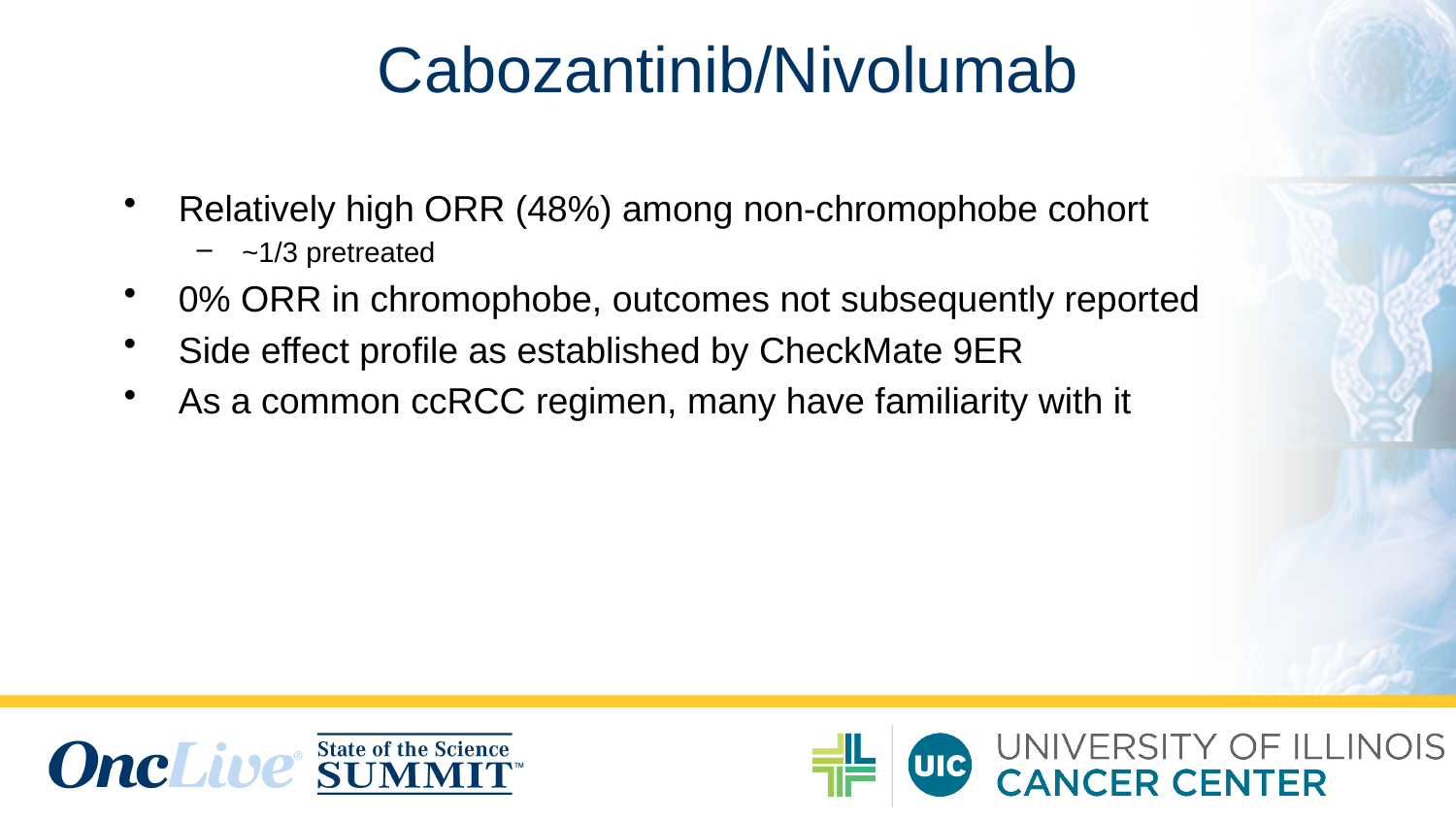

# Cabozantinib/Nivolumab
Relatively high ORR (48%) among non-chromophobe cohort
~1/3 pretreated
0% ORR in chromophobe, outcomes not subsequently reported
Side effect profile as established by CheckMate 9ER
As a common ccRCC regimen, many have familiarity with it